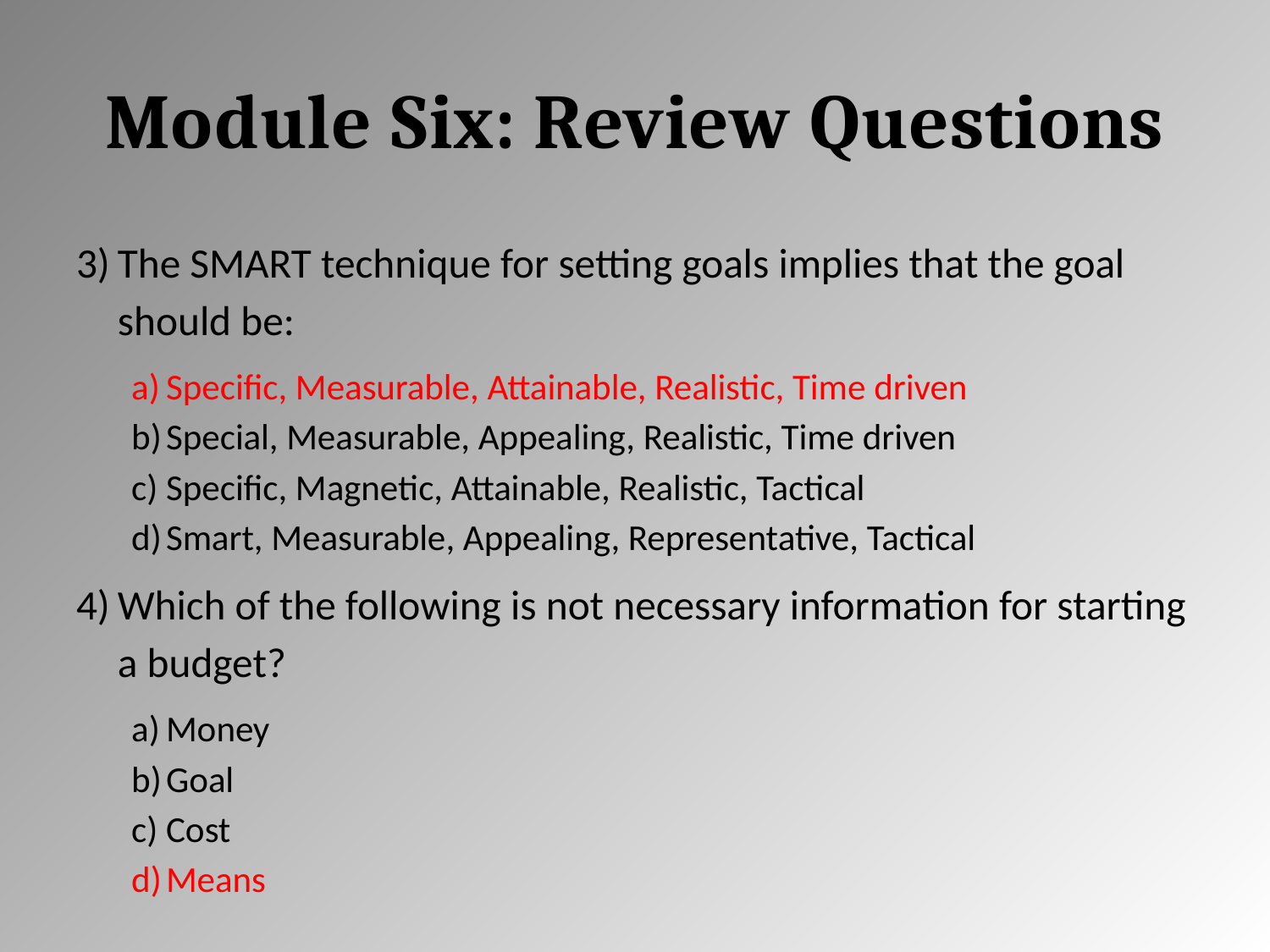

# Module Six: Review Questions
The SMART technique for setting goals implies that the goal should be:
Specific, Measurable, Attainable, Realistic, Time driven
Special, Measurable, Appealing, Realistic, Time driven
Specific, Magnetic, Attainable, Realistic, Tactical
Smart, Measurable, Appealing, Representative, Tactical
Which of the following is not necessary information for starting a budget?
Money
Goal
Cost
Means